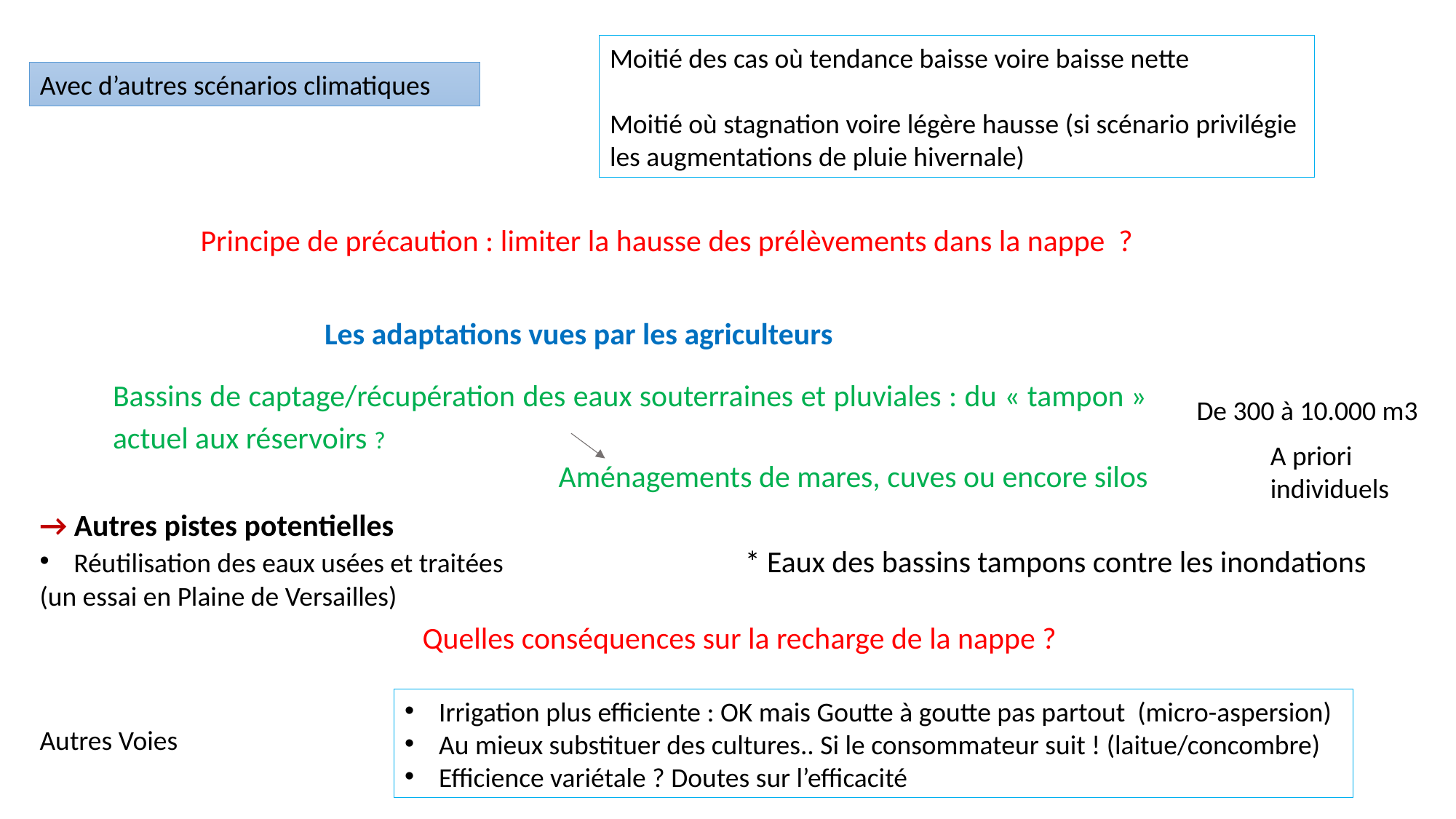

Moitié des cas où tendance baisse voire baisse nette

Moitié où stagnation voire légère hausse (si scénario privilégie les augmentations de pluie hivernale)
Avec d’autres scénarios climatiques
Principe de précaution : limiter la hausse des prélèvements dans la nappe  ?
Les adaptations vues par les agriculteurs
Bassins de captage/récupération des eaux souterraines et pluviales : du « tampon » actuel aux réservoirs ?

De 300 à 10.000 m3

Aménagements de mares, cuves ou encore silos
A priori individuels
→ Autres pistes potentielles
Réutilisation des eaux usées et traitées                                       * Eaux des bassins tampons contre les inondations
(un essai en Plaine de Versailles)
Quelles conséquences sur la recharge de la nappe ?
Irrigation plus efficiente : OK mais Goutte à goutte pas partout  (micro-aspersion)
Au mieux substituer des cultures.. Si le consommateur suit ! (laitue/concombre)
Efficience variétale ? Doutes sur l’efficacité
Autres Voies